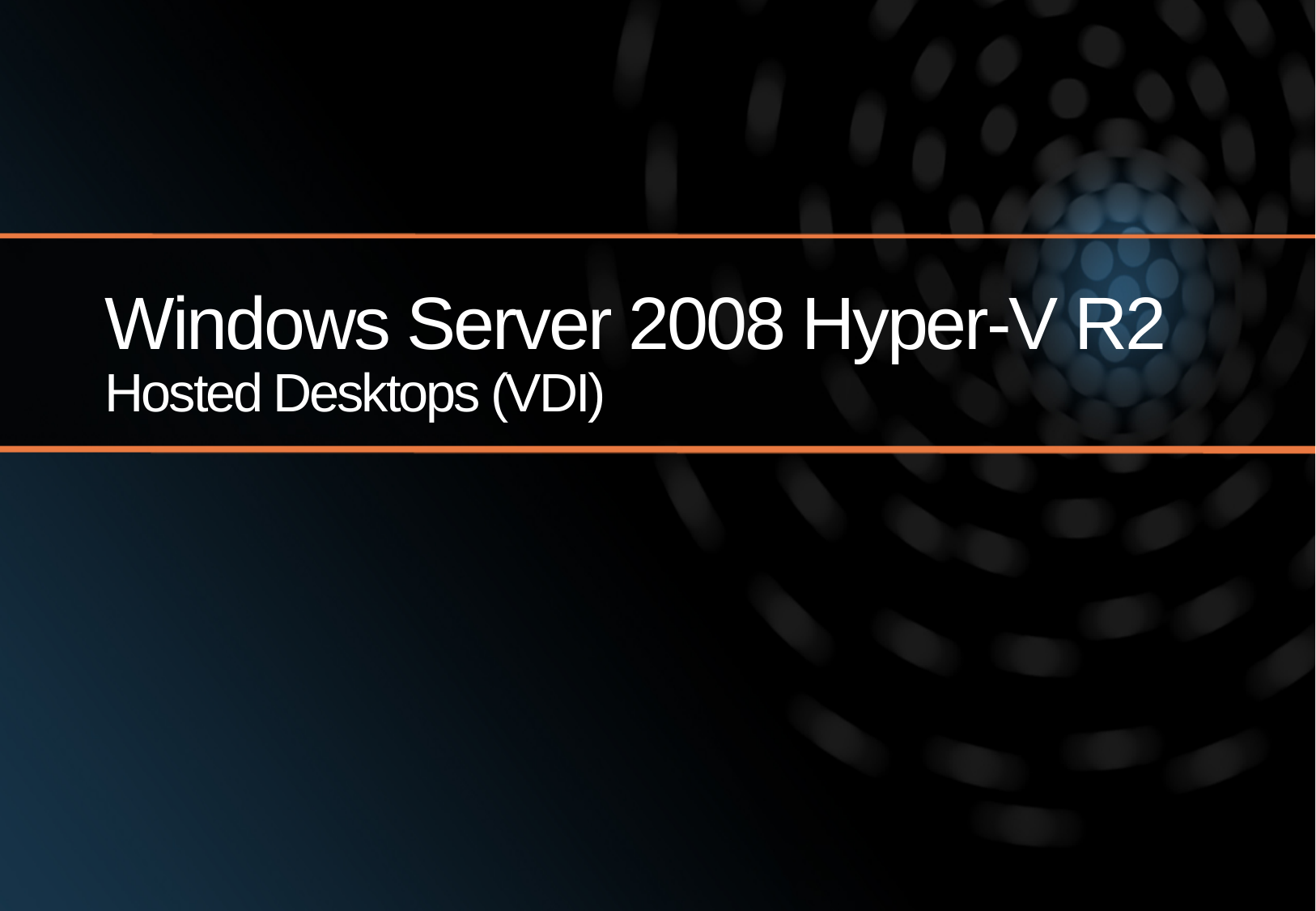

# Windows Server 2008 Hyper-V R2 Hosted Desktops (VDI)